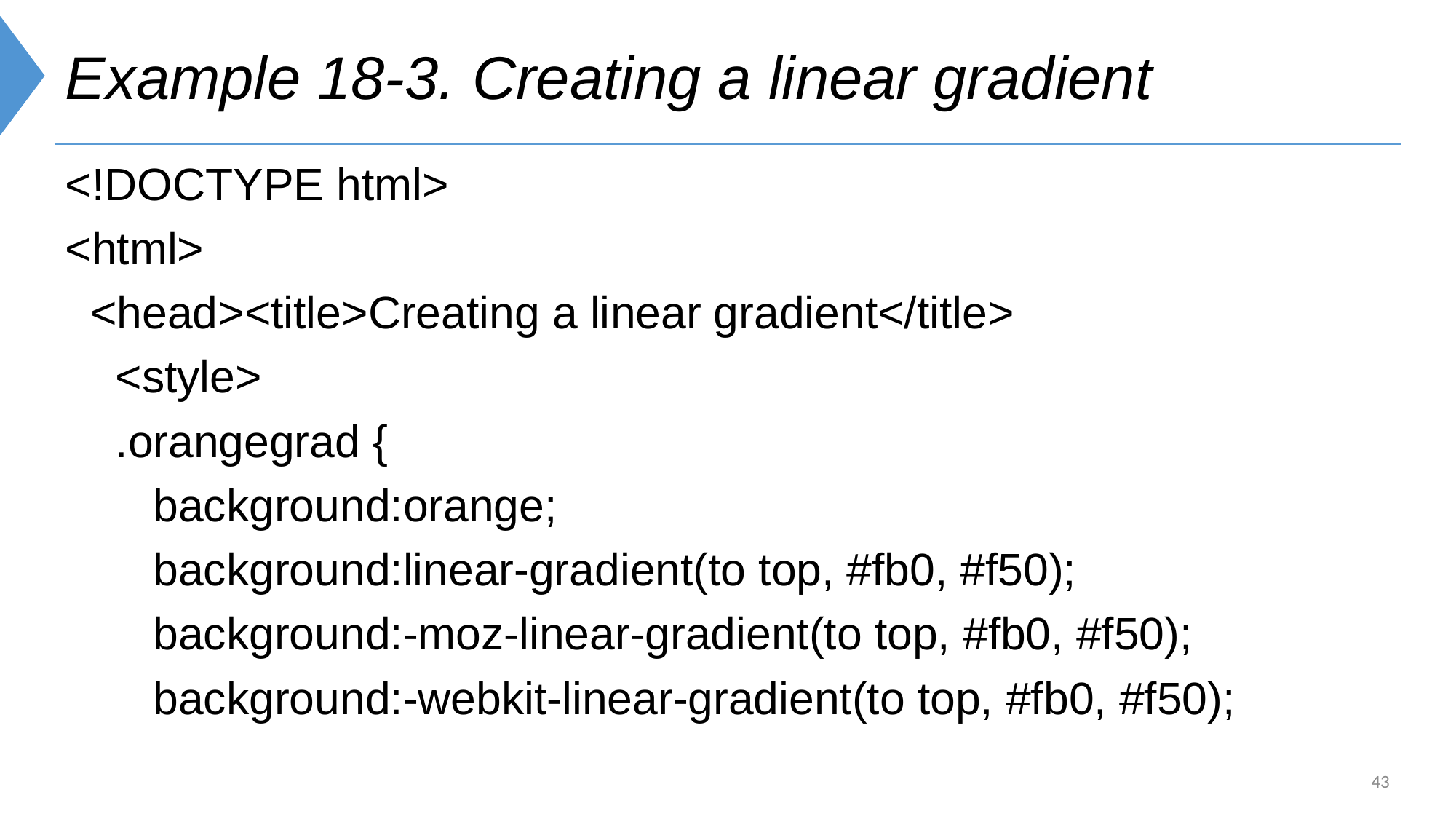

# Example 18-3. Creating a linear gradient
<!DOCTYPE html>
<html>
  <head><title>Creating a linear gradient</title>
    <style>
    .orangegrad {
       background:orange;
       background:linear-gradient(to top, #fb0, #f50);
       background:-moz-linear-gradient(to top, #fb0, #f50);
       background:-webkit-linear-gradient(to top, #fb0, #f50);
43